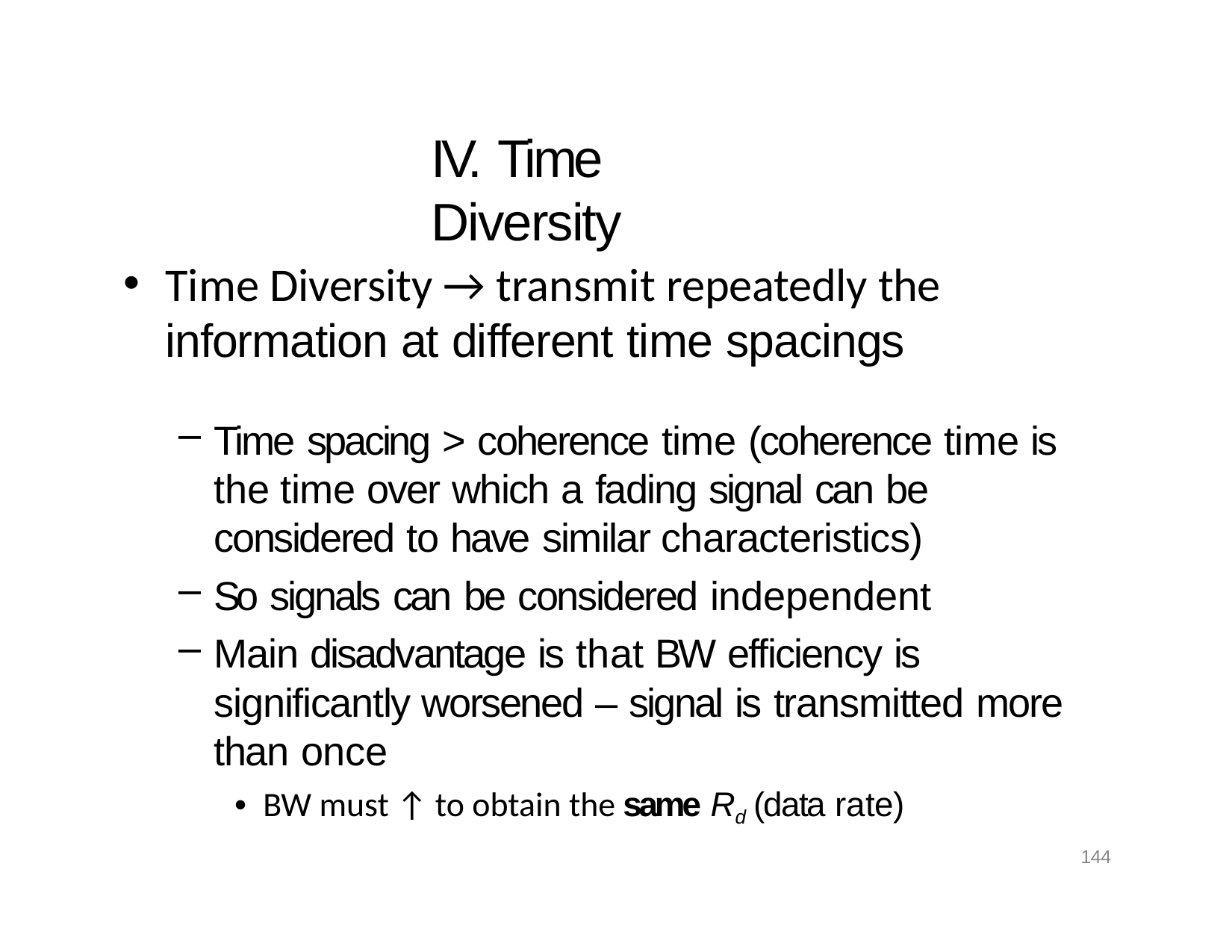

# IV. Time Diversity
Time Diversity → transmit repeatedly the
information at different time spacings
Time spacing > coherence time (coherence time is the time over which a fading signal can be considered to have similar characteristics)
So signals can be considered independent
Main disadvantage is that BW efficiency is significantly worsened – signal is transmitted more than once
BW must ↑ to obtain the same Rd (data rate)
144